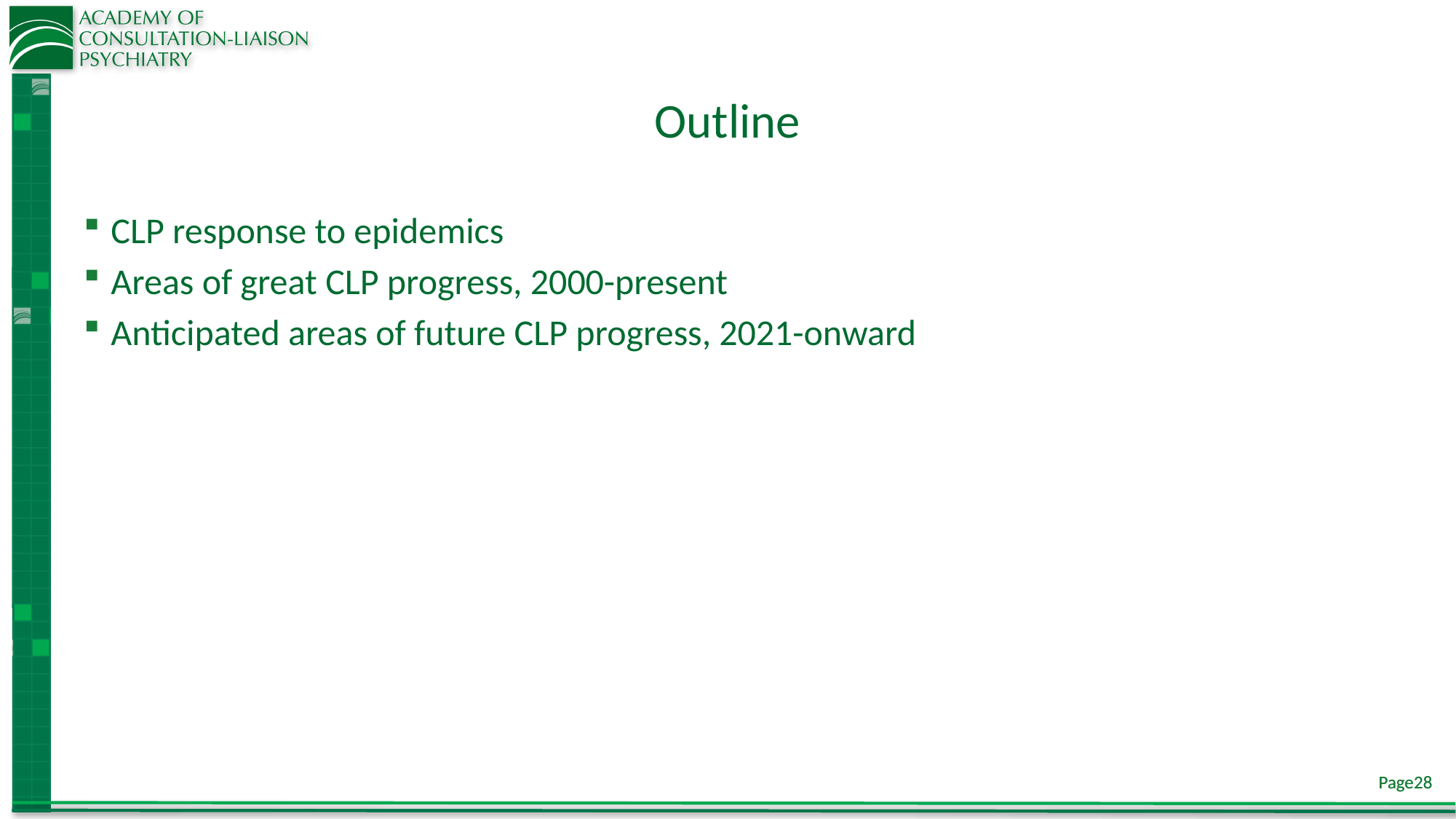

# Outline
CLP response to epidemics
Areas of great CLP progress, 2000-present
Anticipated areas of future CLP progress, 2021-onward
Page28